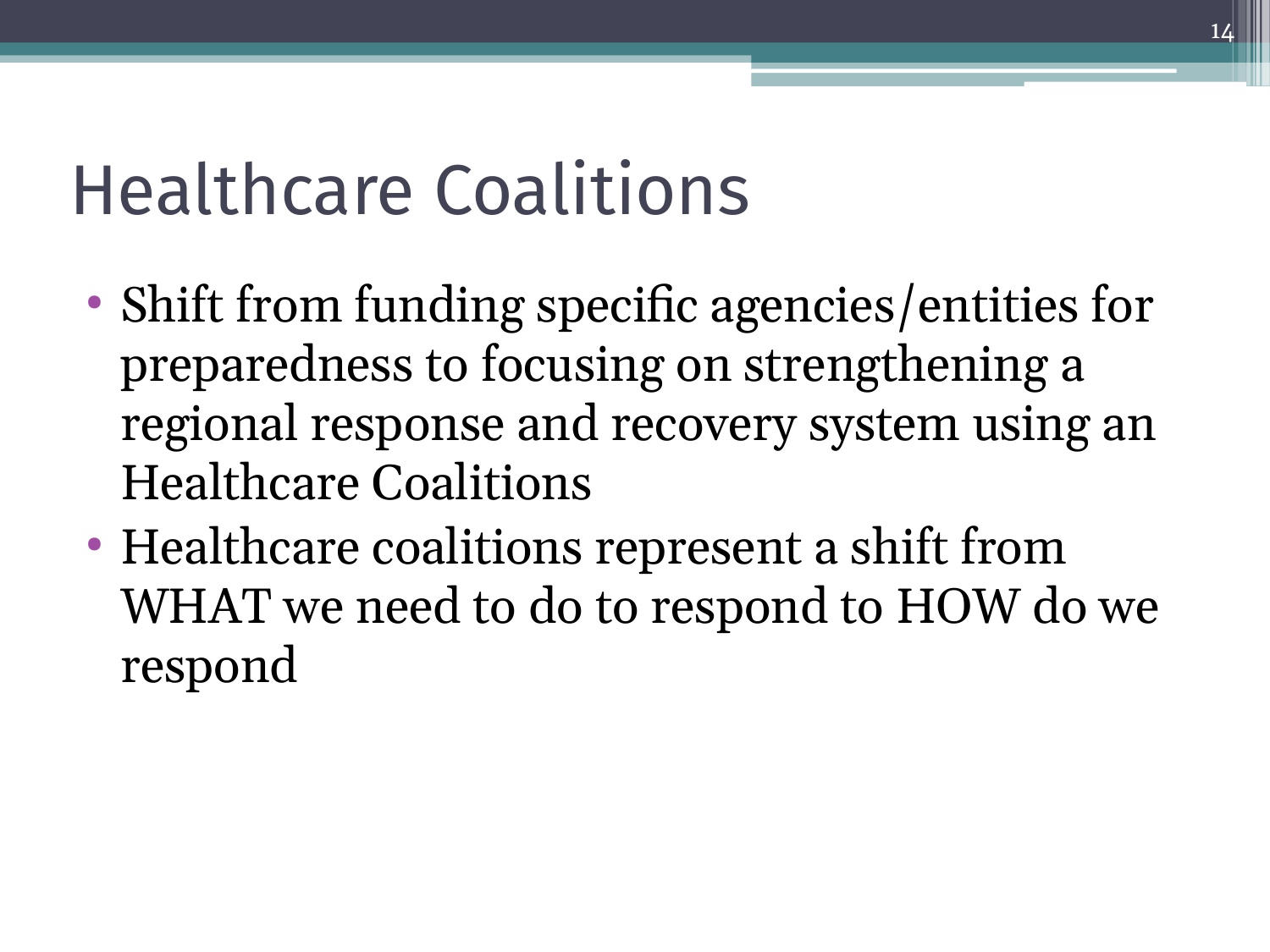

14
# Healthcare Coalitions
Shift from funding specific agencies/entities for preparedness to focusing on strengthening a regional response and recovery system using an Healthcare Coalitions
Healthcare coalitions represent a shift from WHAT we need to do to respond to HOW do we respond